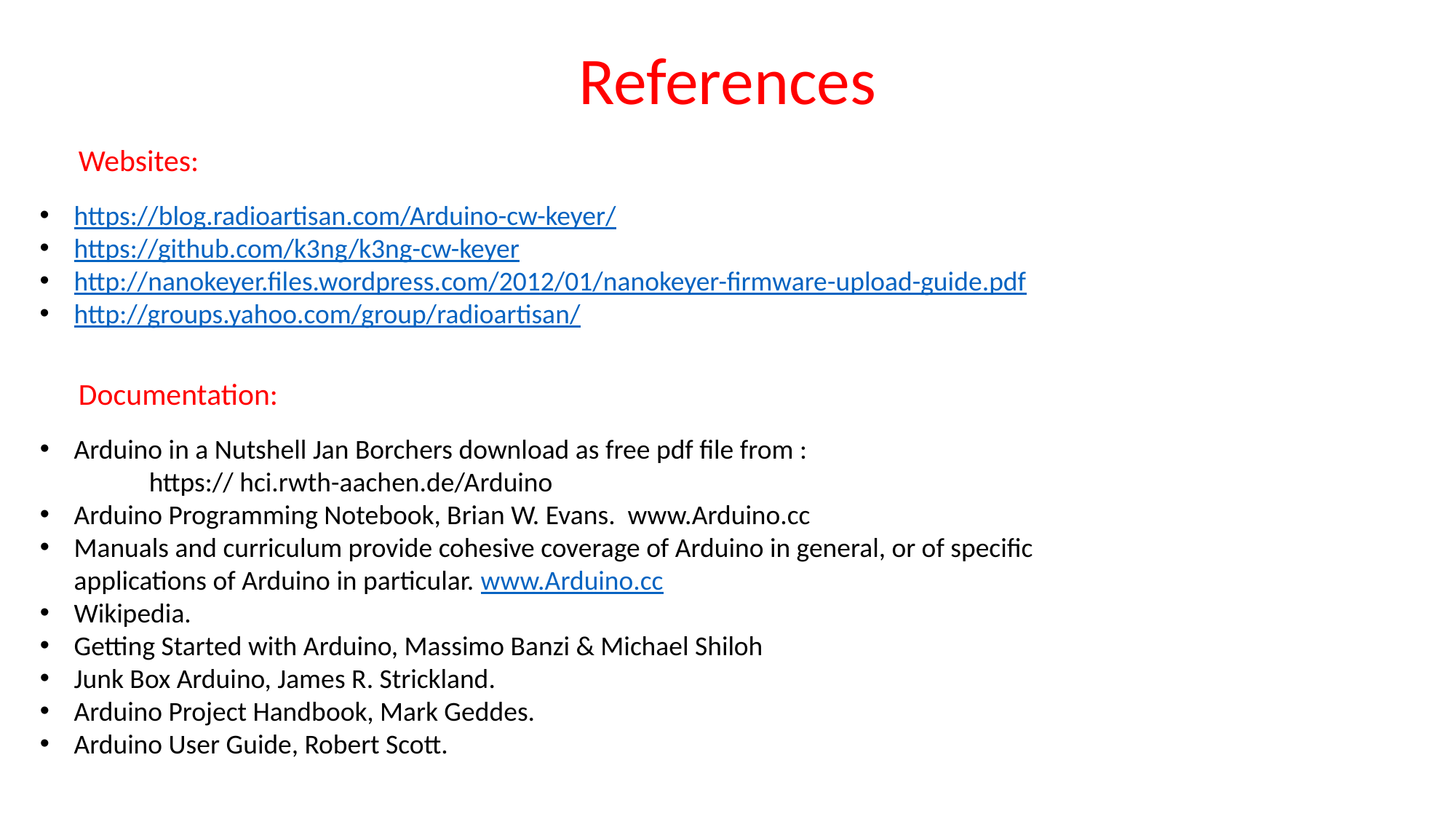

# References
Websites:

https://blog.radioartisan.com/Arduino-cw-keyer/
https://github.com/k3ng/k3ng-cw-keyer
http://nanokeyer.files.wordpress.com/2012/01/nanokeyer-firmware-upload-guide.pdf
http://groups.yahoo.com/group/radioartisan/

Documentation:
Arduino in a Nutshell Jan Borchers download as free pdf file from :
	https:// hci.rwth-aachen.de/Arduino
Arduino Programming Notebook, Brian W. Evans.  www.Arduino.cc
Manuals and curriculum provide cohesive coverage of Arduino in general, or of specific applications of Arduino in particular. www.Arduino.cc
Wikipedia.
Getting Started with Arduino, Massimo Banzi & Michael Shiloh
Junk Box Arduino, James R. Strickland.
Arduino Project Handbook, Mark Geddes.
Arduino User Guide, Robert Scott.